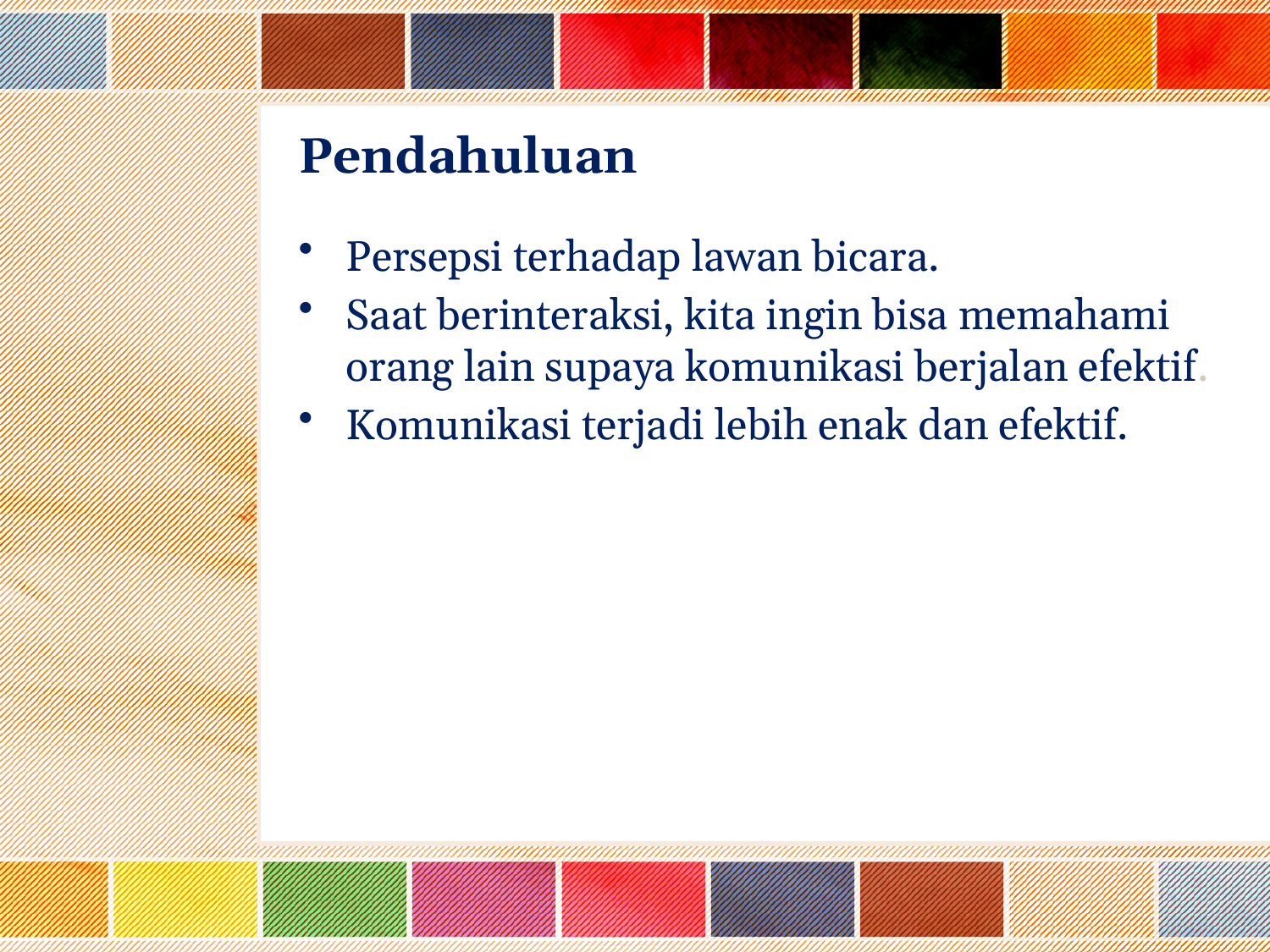

# Pendahuluan
Persepsi terhadap lawan bicara.
Saat berinteraksi, kita ingin bisa memahami orang lain supaya komunikasi berjalan efektif.
Komunikasi terjadi lebih enak dan efektif.